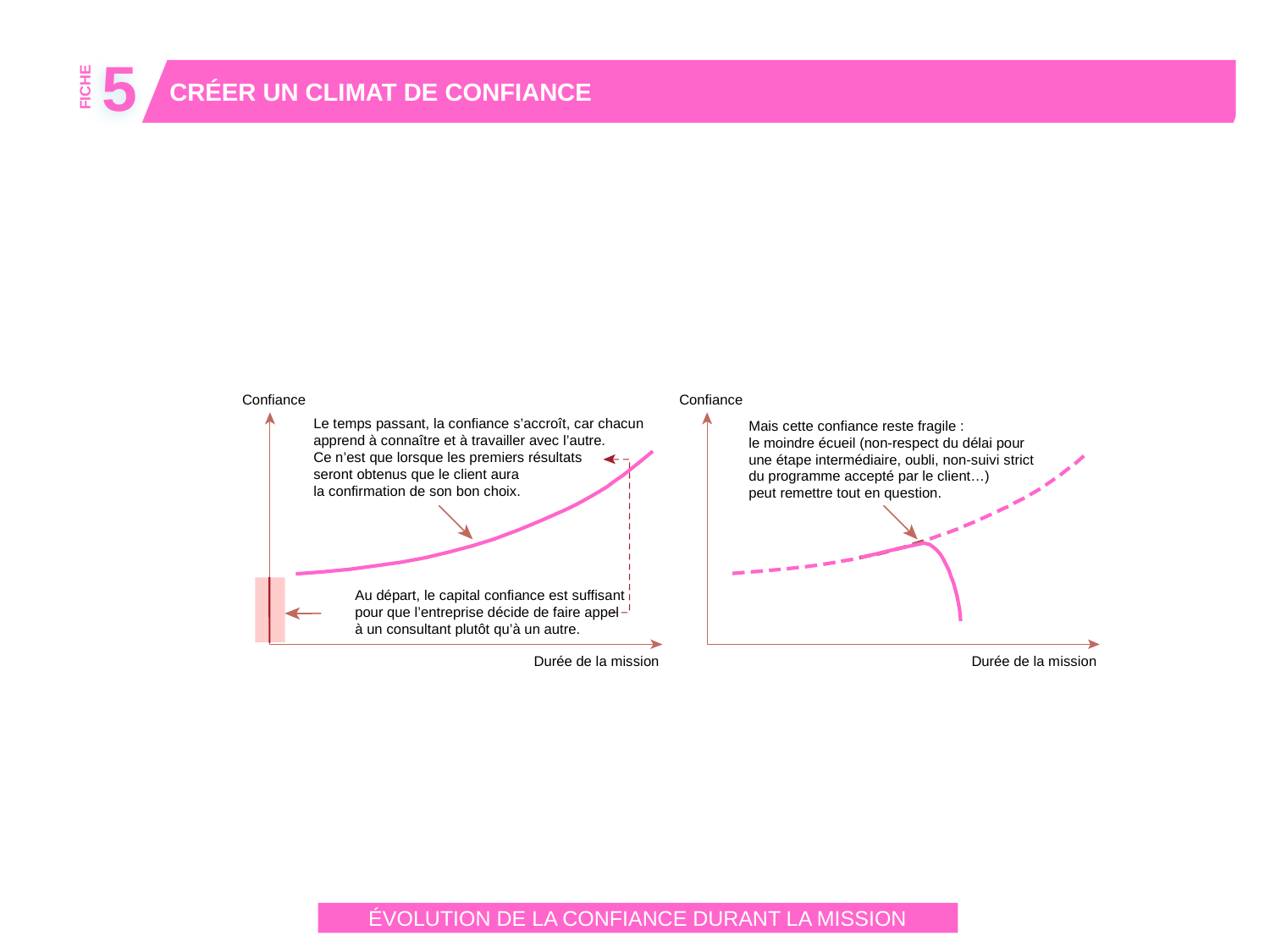

5

CRÉER UN CLIMAT DE CONFIANCE
FICHE
Confiance
Confiance

Le temps passant, la confiance s’accroît, car chacun
apprend à connaître et à travailler avec l’autre.
Ce n’est que lorsque les premiers résultats
seront obtenus que le client aura
la confirmation de son bon choix.
Mais cette confiance reste fragile :
le moindre écueil (non-respect du délai pour
une étape intermédiaire, oubli, non-suivi strict
du programme accepté par le client…)
peut remettre tout en question.

Au départ, le capital confiance est suffisant
pour que l’entreprise décide de faire appel
à un consultant plutôt qu’à un autre.

Durée de la mission
Durée de la mission
ÉVOLUTION DE LA CONFIANCE DURANT LA MISSION